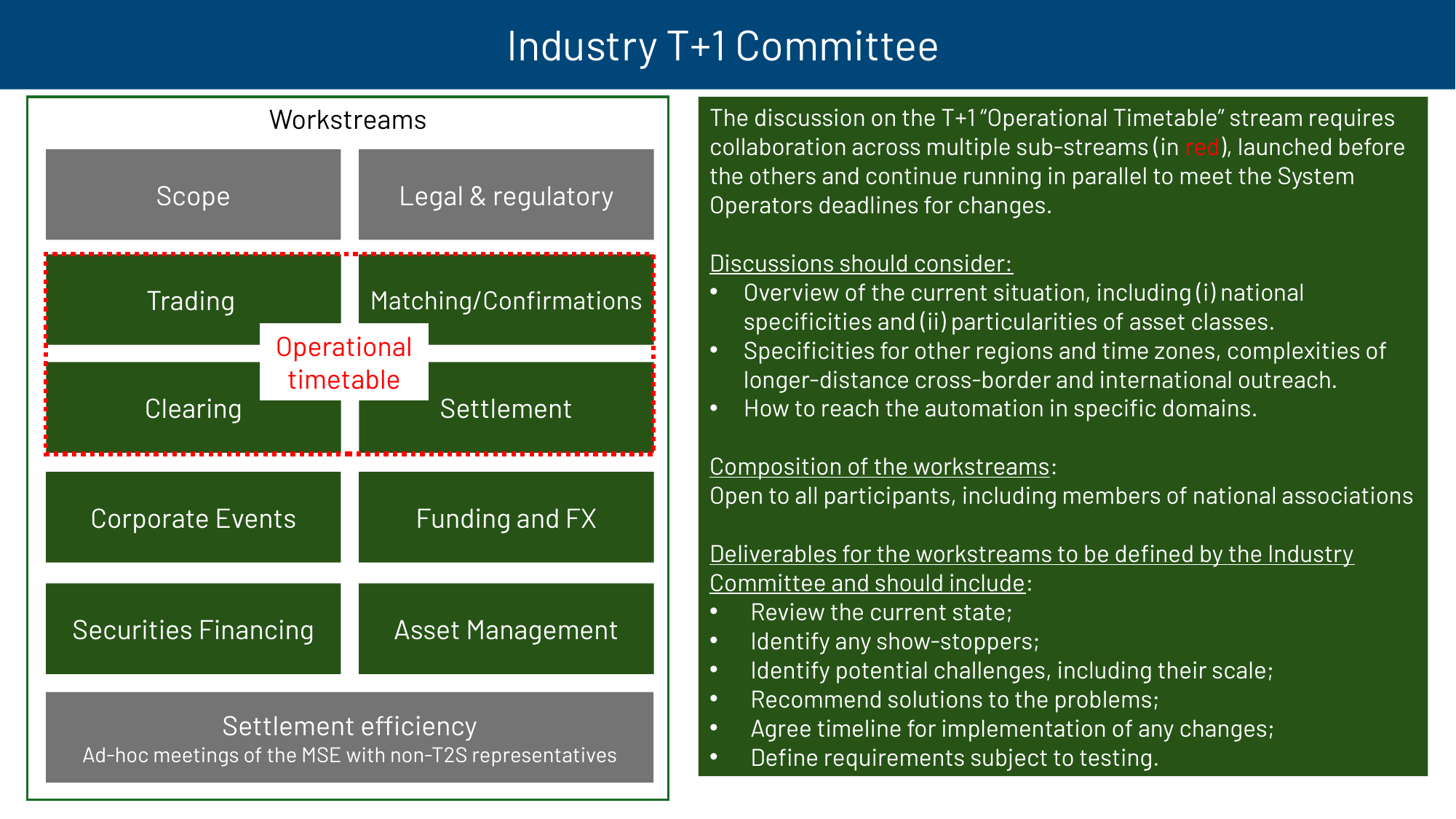

Industry T+1 Committee
Workstreams
The discussion on the T+1 “Operational Timetable” stream requires collaboration across multiple sub-streams (in red), launched before the others and continue running in parallel to meet the System Operators deadlines for changes.

Discussions should consider:
Overview of the current situation, including (i) national specificities and (ii) particularities of asset classes.
Specificities for other regions and time zones, complexities of longer-distance cross-border and international outreach.
How to reach the automation in specific domains.

Composition of the workstreams:
Open to all participants, including members of national associations

Deliverables for the workstreams to be defined by the Industry Committee and should include:
Review the current state;
Identify any show-stoppers;
Identify potential challenges, including their scale;
Recommend solutions to the problems;
Agree timeline for implementation of any changes;
Define requirements subject to testing.
Legal & regulatory
Scope

Trading
Matching/Confirmations
Operational timetable
Settlement
Clearing
Corporate Events
Funding and FX
Securities Financing
Asset Management
Settlement efficiency
Ad-hoc meetings of the MSE with non-T2S representatives